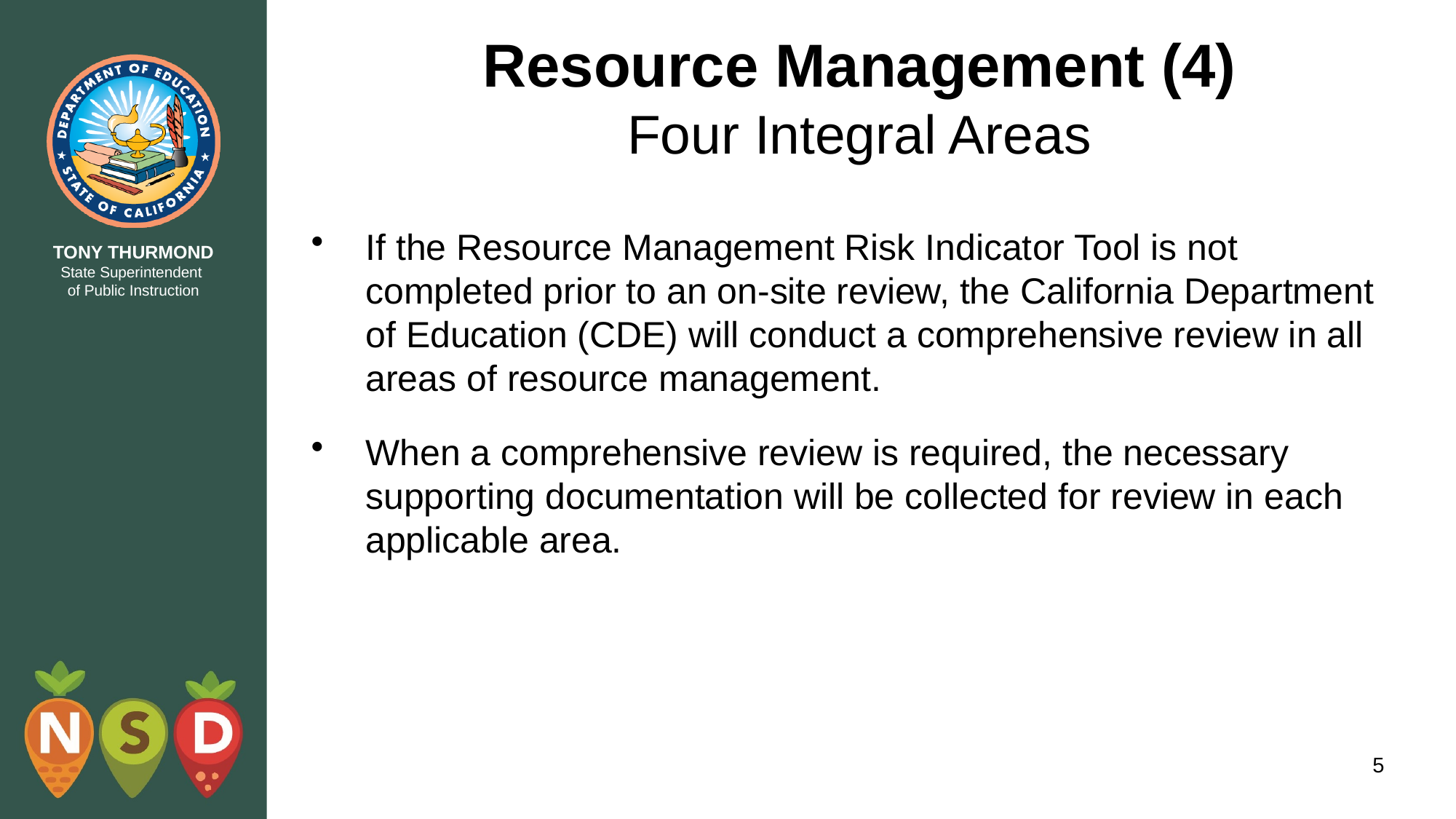

# Resource Management (4) Four Integral Areas
If the Resource Management Risk Indicator Tool is not completed prior to an on-site review, the California Department of Education (CDE) will conduct a comprehensive review in all areas of resource management.
When a comprehensive review is required, the necessary supporting documentation will be collected for review in each applicable area.
5